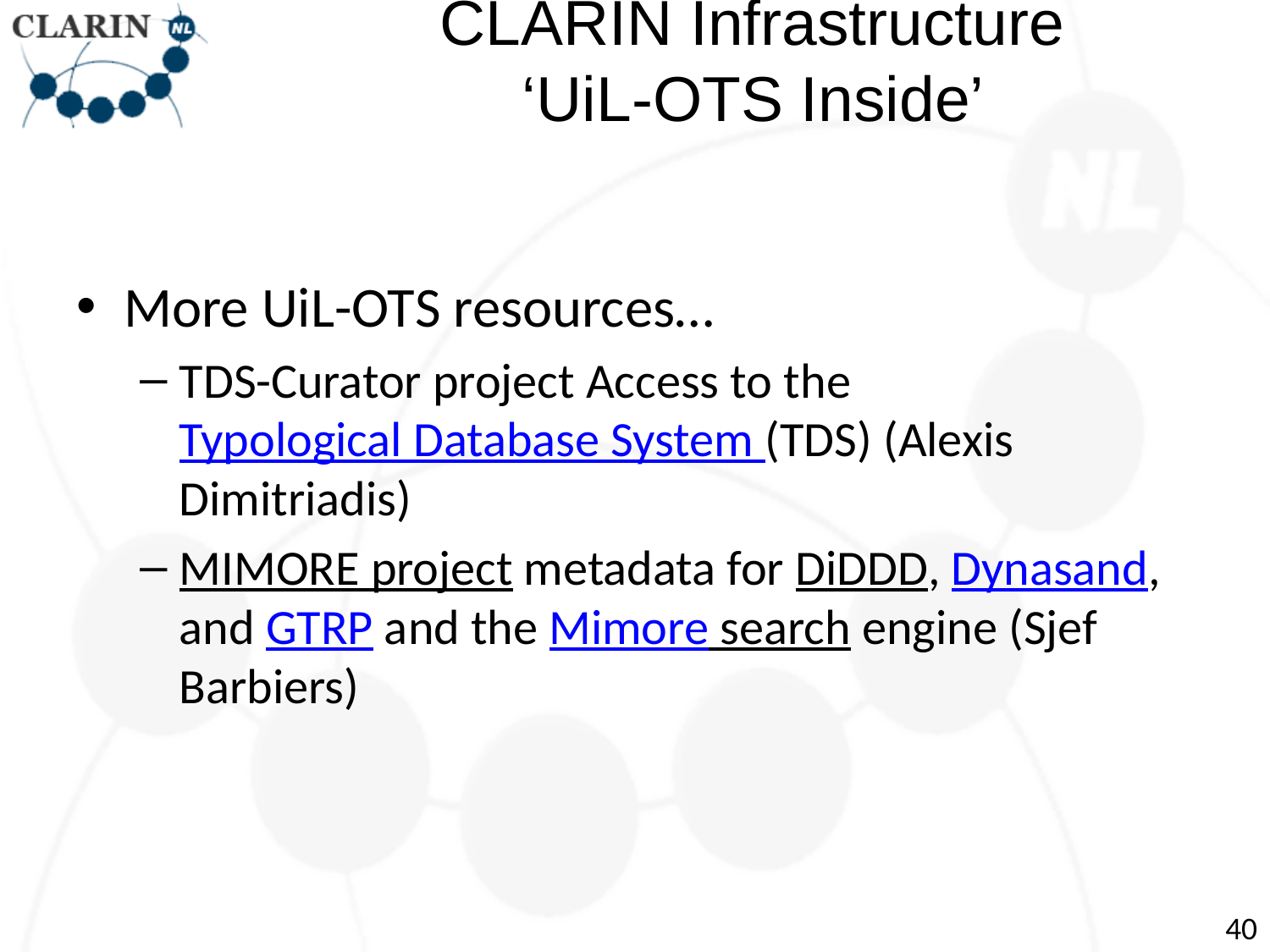

# CLARIN Infrastructure ‘UiL-OTS Inside’
More UiL-OTS resources…
TDS-Curator project Access to the Typological Database System (TDS) (Alexis Dimitriadis)
MIMORE project metadata for DiDDD, Dynasand, and GTRP and the Mimore search engine (Sjef Barbiers)

40